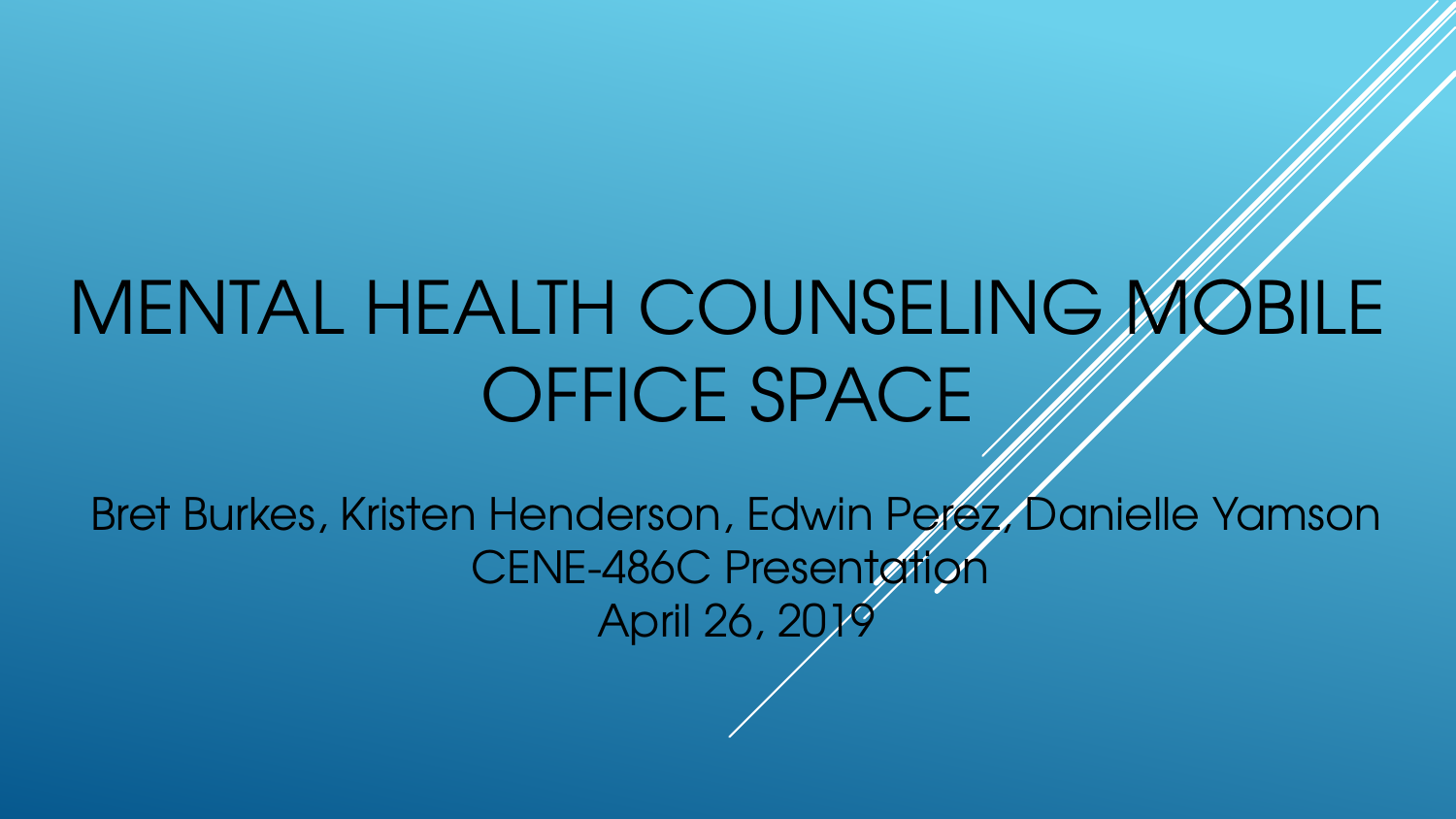

# Mental Health Counseling Mobile Office Space
Bret Burkes, Kristen Henderson, Edwin Perez, Danielle Yamson
CENE-486C Presentation
April 26, 2019